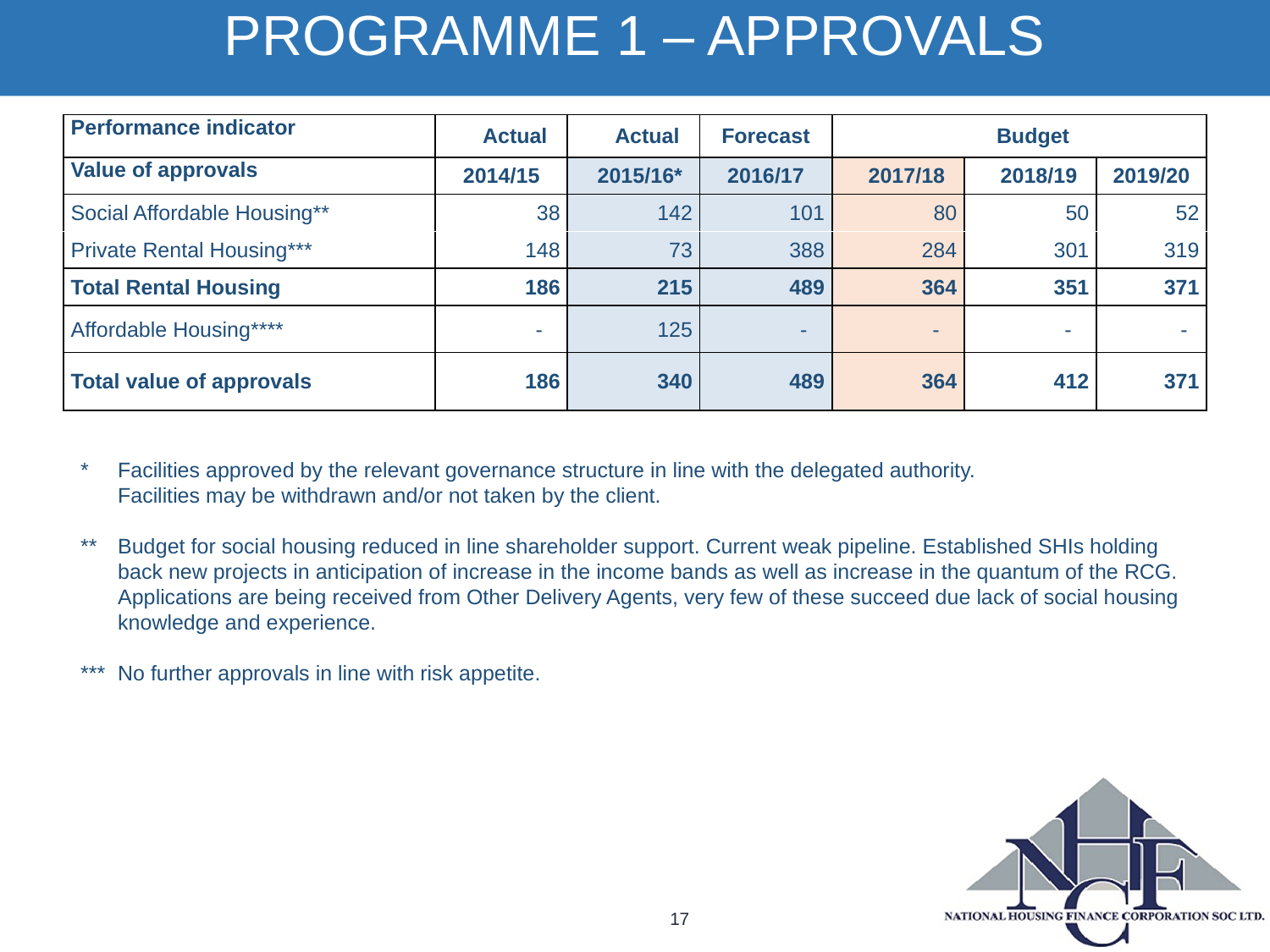

# PROGRAMME 1 – APPROVALS
| Performance indicator | Actual | Actual | Forecast | Budget |  |  |
| --- | --- | --- | --- | --- | --- | --- |
| Value of approvals | 2014/15 | 2015/16\* | 2016/17 | 2017/18 | 2018/19 | 2019/20 |
| Social Affordable Housing\*\* | 38 | 142 | 101 | 80 | 50 | 52 |
| Private Rental Housing\*\*\* | 148 | 73 | 388 | 284 | 301 | 319 |
| Total Rental Housing | 186 | 215 | 489 | 364 | 351 | 371 |
| Affordable Housing\*\*\*\* | - | 125 | - | - | - | - |
| Total value of approvals | 186 | 340 | 489 | 364 | 412 | 371 |
*   	Facilities approved by the relevant governance structure in line with the delegated authority.
    	Facilities may be withdrawn and/or not taken by the client.

** 	Budget for social housing reduced in line shareholder support. Current weak pipeline. Established SHIs holding back new projects in anticipation of increase in the income bands as well as increase in the quantum of the RCG. Applications are being received from Other Delivery Agents, very few of these succeed due lack of social housing knowledge and experience.

***	No further approvals in line with risk appetite.

17